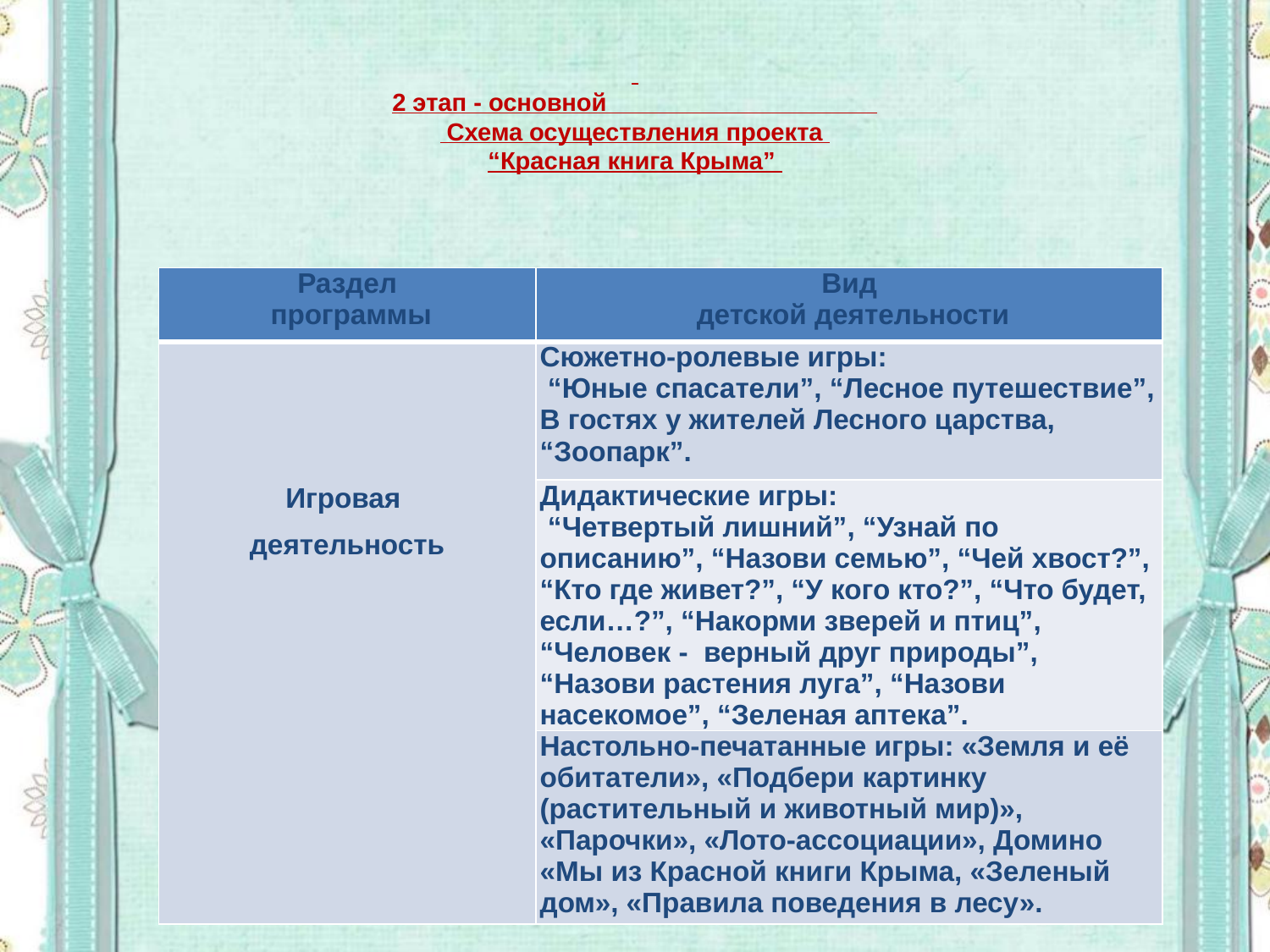

# 2 этап - основной Схема осуществления проекта “Красная книга Крыма”
| Раздел программы | Вид детской деятельности |
| --- | --- |
| Игровая деятельность | Сюжетно-ролевые игры: “Юные спасатели”, “Лесное путешествие”, В гостях у жителей Лесного царства, “Зоопарк”. |
|  | Дидактические игры: “Четвертый лишний”, “Узнай по описанию”, “Назови семью”, “Чей хвост?”, “Кто где живет?”, “У кого кто?”, “Что будет, если…?”, “Накорми зверей и птиц”, “Человек - верный друг природы”, “Назови растения луга”, “Назови насекомое”, “Зеленая аптека”. |
|  | Настольно-печатанные игры: «Земля и её обитатели», «Подбери картинку (растительный и животный мир)», «Парочки», «Лото-ассоциации», Домино «Мы из Красной книги Крыма, «Зеленый дом», «Правила поведения в лесу». |